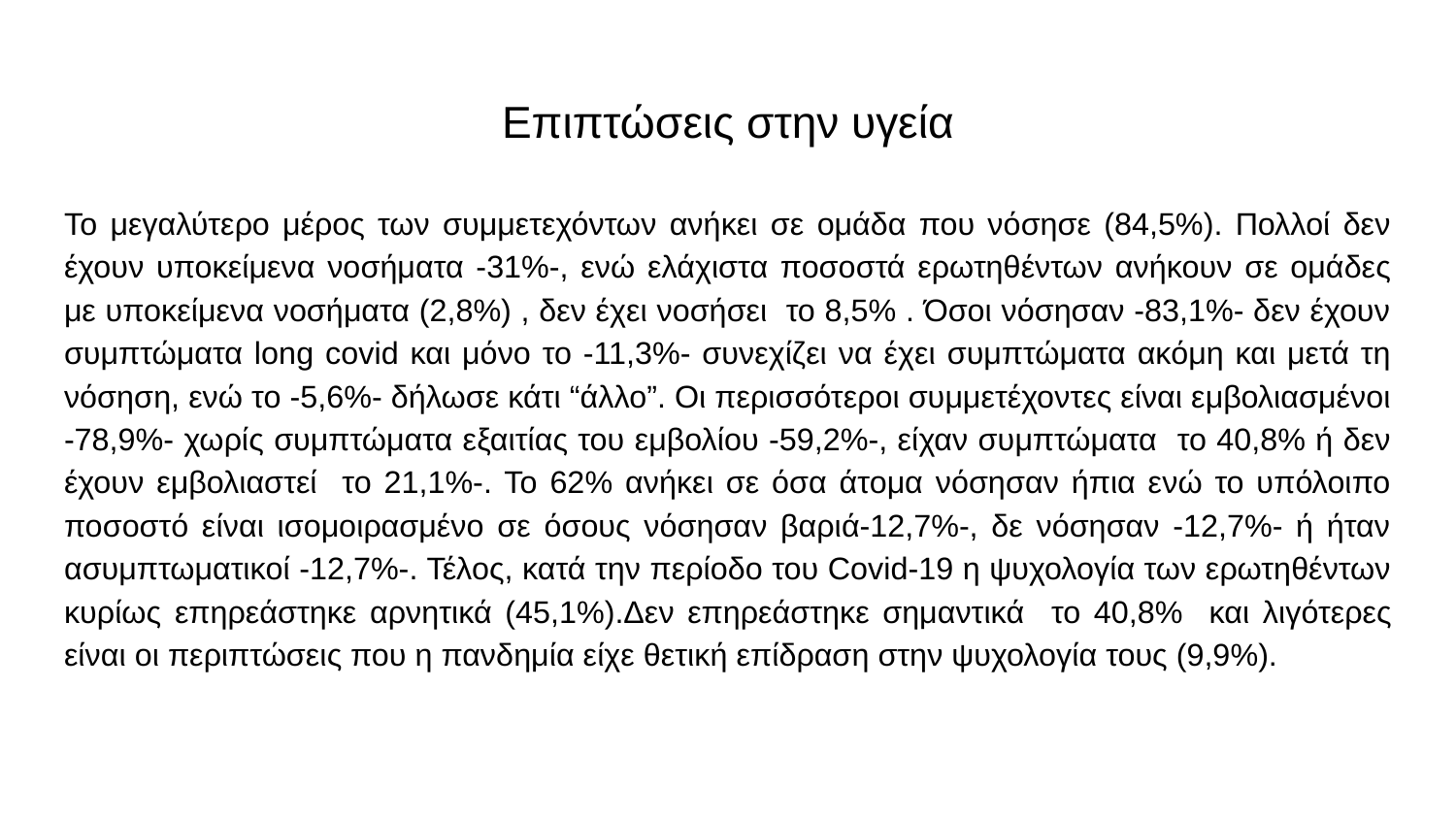

# Επιπτώσεις στην υγεία

Το μεγαλύτερο μέρος των συμμετεχόντων ανήκει σε ομάδα που νόσησε (84,5%). Πολλοί δεν έχουν υποκείμενα νοσήματα -31%-, ενώ ελάχιστα ποσοστά ερωτηθέντων ανήκουν σε ομάδες με υποκείμενα νοσήματα (2,8%) , δεν έχει νοσήσει  το 8,5% . Όσοι νόσησαν -83,1%- δεν έχουν συμπτώματα long covid και μόνο το -11,3%- συνεχίζει να έχει συμπτώματα ακόμη και μετά τη νόσηση, ενώ το -5,6%- δήλωσε κάτι “άλλο”. Οι περισσότεροι συμμετέχοντες είναι εμβολιασμένοι -78,9%- χωρίς συμπτώματα εξαιτίας του εμβολίου -59,2%-, είχαν συμπτώματα  το 40,8% ή δεν έχουν εμβολιαστεί  το 21,1%-. Το 62% ανήκει σε όσα άτομα νόσησαν ήπια ενώ το υπόλοιπο ποσοστό είναι ισομοιρασμένο σε όσους νόσησαν βαριά-12,7%-, δε νόσησαν -12,7%- ή ήταν ασυμπτωματικοί -12,7%-. Τέλος, κατά την περίοδο του Covid-19 η ψυχολογία των ερωτηθέντων κυρίως επηρεάστηκε αρνητικά (45,1%).Δεν επηρεάστηκε σημαντικά  το 40,8%  και λιγότερες είναι οι περιπτώσεις που η πανδημία είχε θετική επίδραση στην ψυχολογία τους (9,9%).